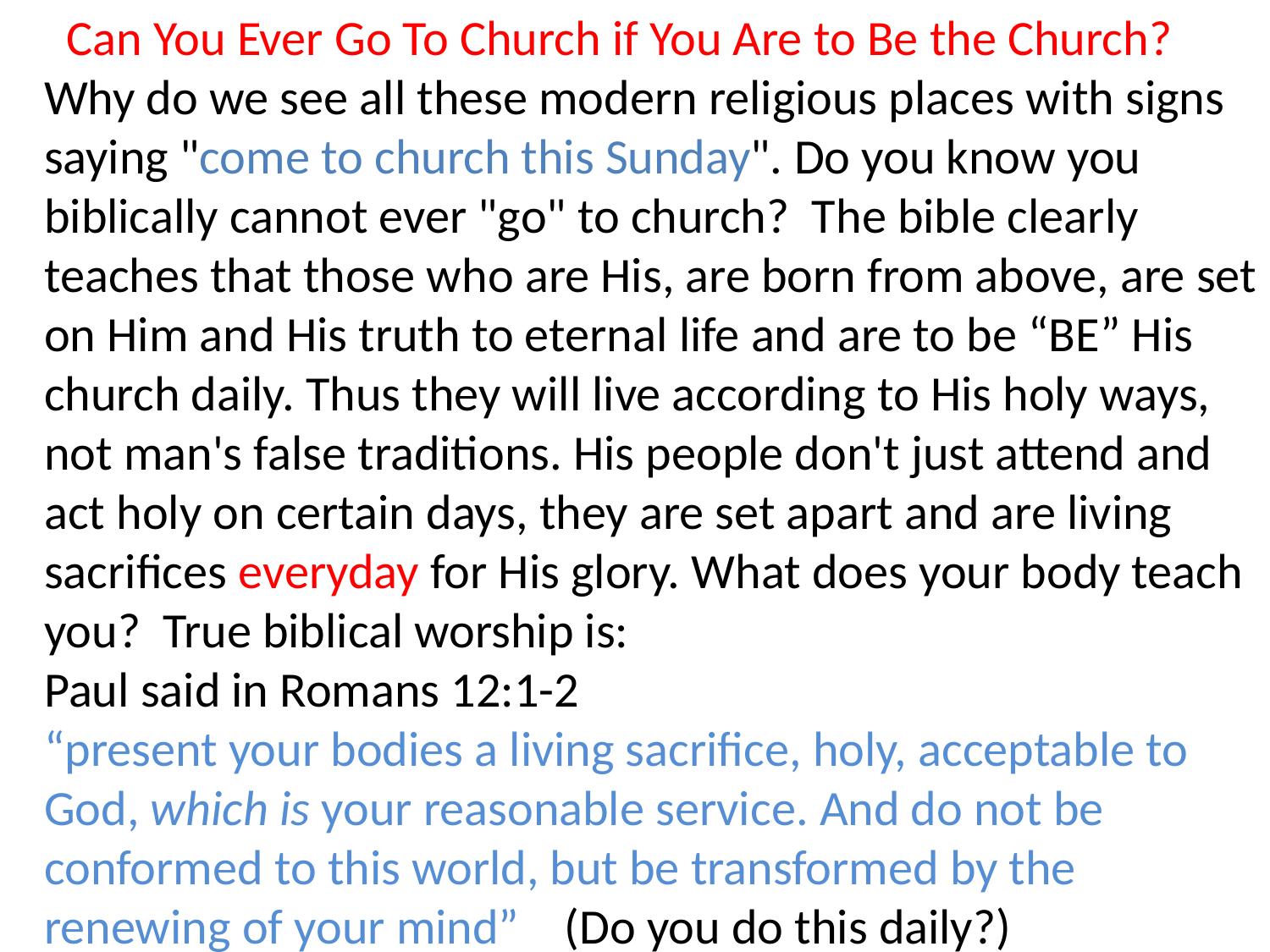

Can You Ever Go To Church if You Are to Be the Church?
Why do we see all these modern religious places with signs saying "come to church this Sunday". Do you know you biblically cannot ever "go" to church?  The bible clearly teaches that those who are His, are born from above, are set on Him and His truth to eternal life and are to be “BE” His church daily. Thus they will live according to His holy ways, not man's false traditions. His people don't just attend and act holy on certain days, they are set apart and are living sacrifices everyday for His glory. What does your body teach you?  True biblical worship is:
Paul said in Romans 12:1-2
“present your bodies a living sacrifice, holy, acceptable to God, which is your reasonable service. And do not be conformed to this world, but be transformed by the renewing of your mind”    (Do you do this daily?)